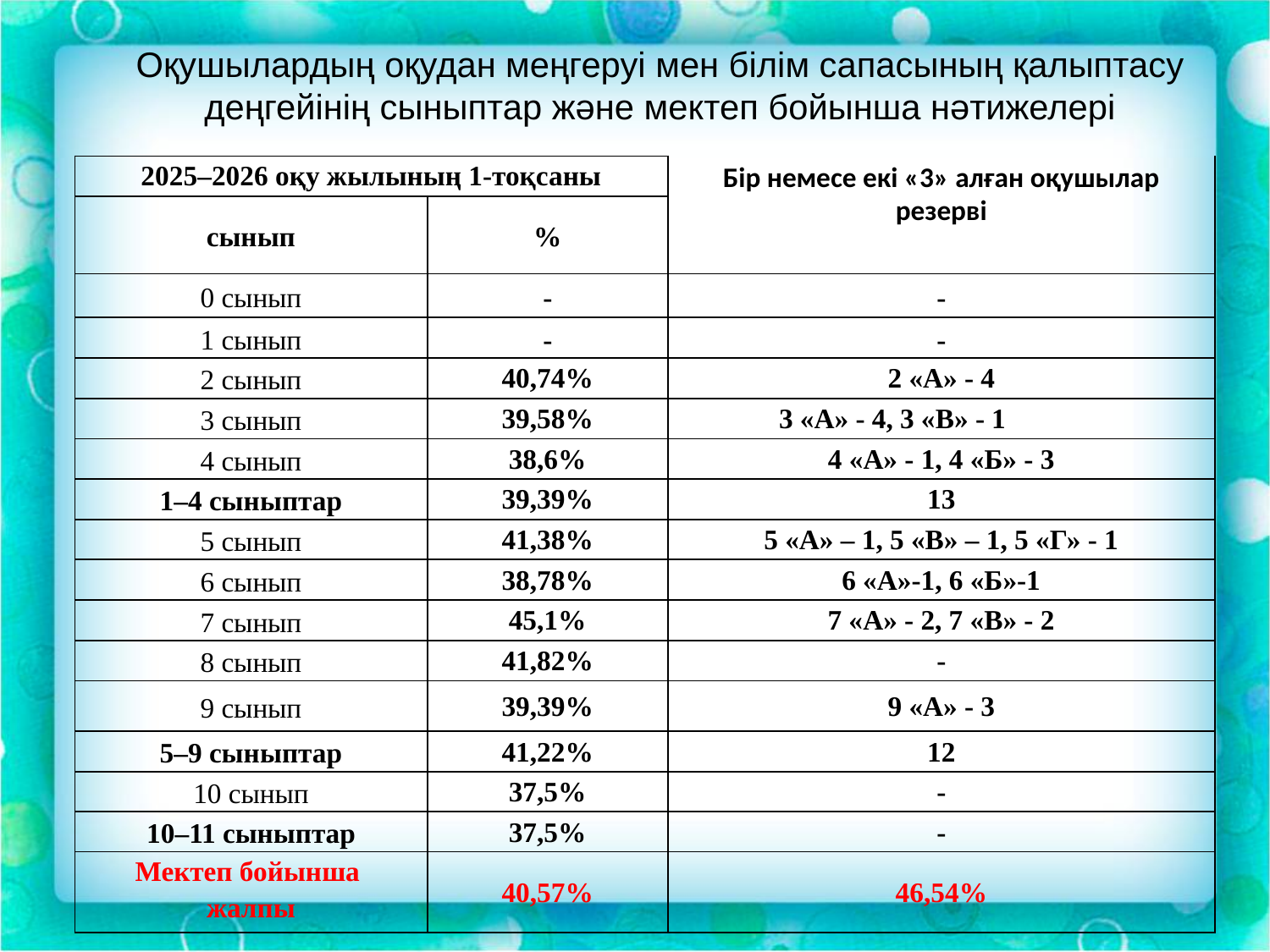

Оқушылардың оқудан меңгеруі мен білім сапасының қалыптасу деңгейінің сыныптар және мектеп бойынша нәтижелері

| 2025–2026 оқу жылының 1-тоқсаны |  | Бір немесе екі «3» алған оқушылар резерві |
| --- | --- | --- |
| сынып | % |  |
| 0 сынып | - | - |
| 1 сынып | - | - |
| 2 сынып | 40,74% | 2 «А» - 4 |
| 3 сынып | 39,58% | 3 «А» - 4, 3 «В» - 1 |
| 4 сынып | 38,6% | 4 «А» - 1, 4 «Б» - 3 |
| 1–4 сыныптар | 39,39% | 13 |
| 5 сынып | 41,38% | 5 «А» – 1, 5 «В» – 1, 5 «Г» - 1 |
| 6 сынып | 38,78% | 6 «А»-1, 6 «Б»-1 |
| 7 сынып | 45,1% | 7 «А» - 2, 7 «В» - 2 |
| 8 сынып | 41,82% | - |
| 9 сынып | 39,39% | 9 «А» - 3 |
| 5–9 сыныптар | 41,22% | 12 |
| 10 сынып | 37,5% | - |
| 10–11 сыныптар | 37,5% | - |
| Мектеп бойынша жалпы | 40,57% | 46,54% |